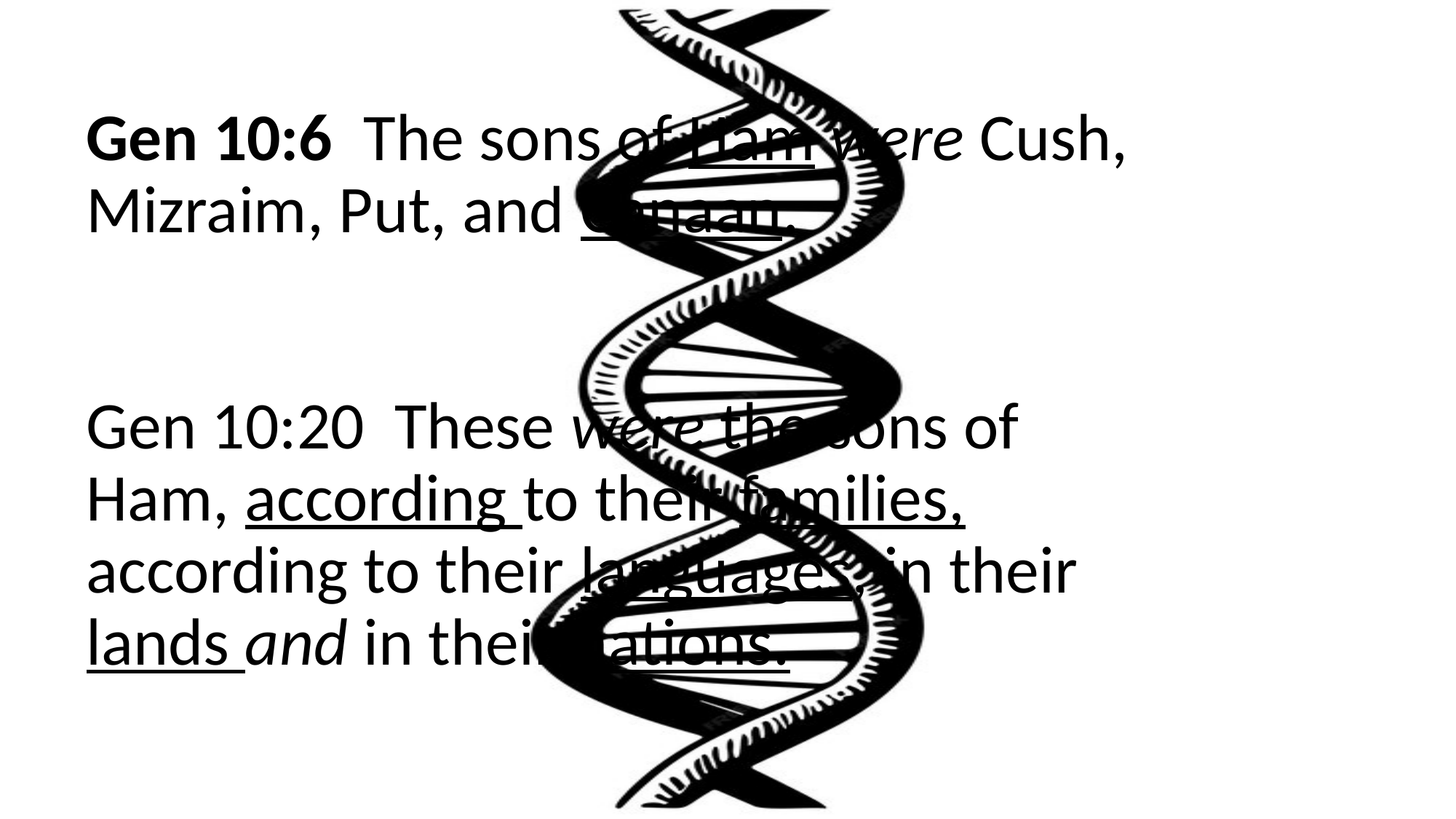

# Gen 10:6  The sons of Ham were Cush, Mizraim, Put, and Canaan. Gen 10:20  These were the sons of Ham, according to their families, according to their languages, in their lands and in their nations.